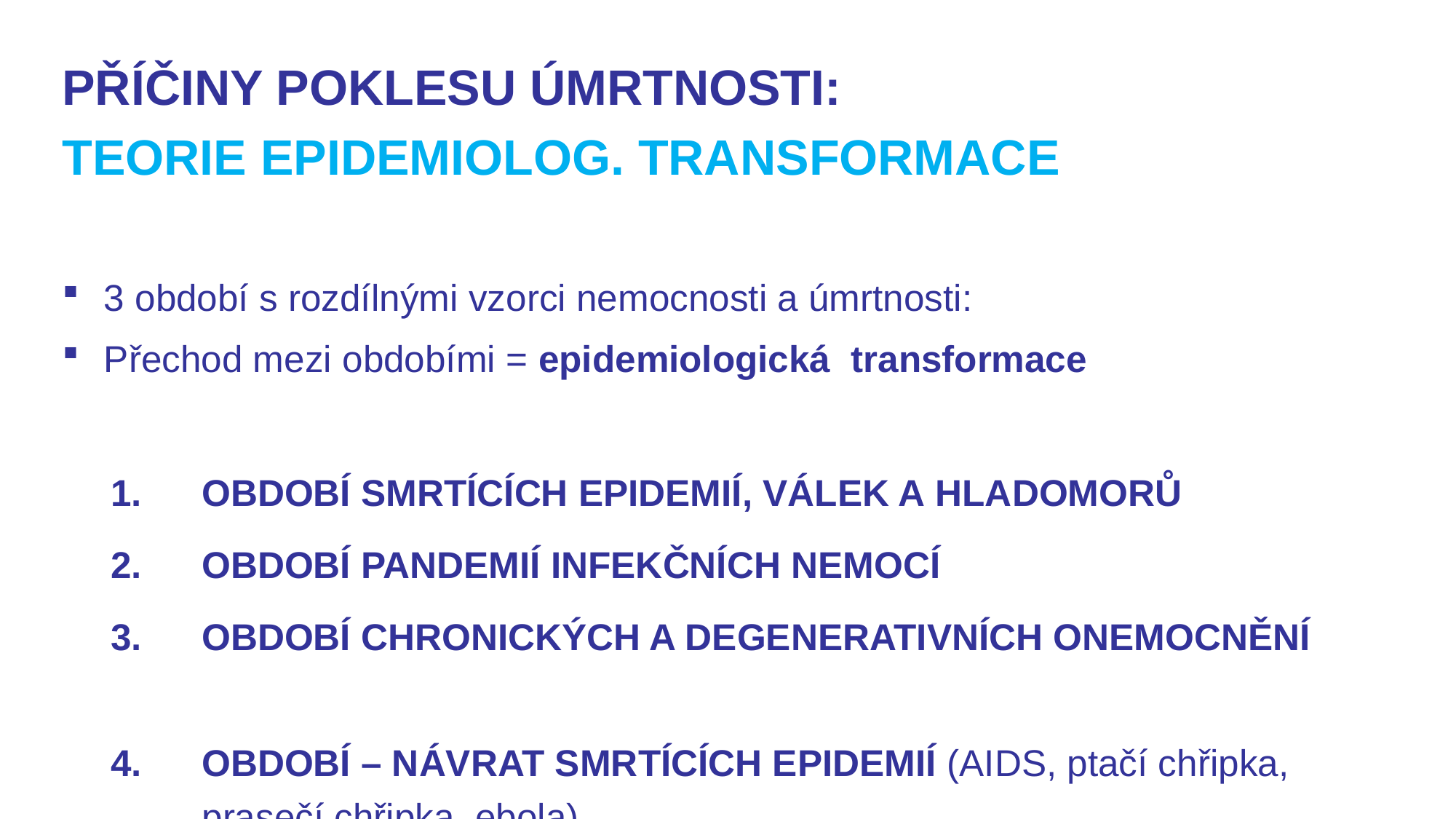

PŘÍČINY POKLESU ÚMRTNOSTI:
TEORIE EPIDEMIOLOG. TRANSFORMACE

3 období s rozdílnými vzorci nemocnosti a úmrtnosti:
Přechod mezi obdobími = epidemiologická  transformace

OBDOBÍ SMRTÍCÍCH EPIDEMIÍ, VÁLEK A HLADOMORŮ
OBDOBÍ PANDEMIÍ INFEKČNÍCH NEMOCÍ
OBDOBÍ CHRONICKÝCH A DEGENERATIVNÍCH ONEMOCNĚNÍ

OBDOBÍ – NÁVRAT SMRTÍCÍCH EPIDEMIÍ (AIDS, ptačí chřipka, prasečí chřipka, ebola)